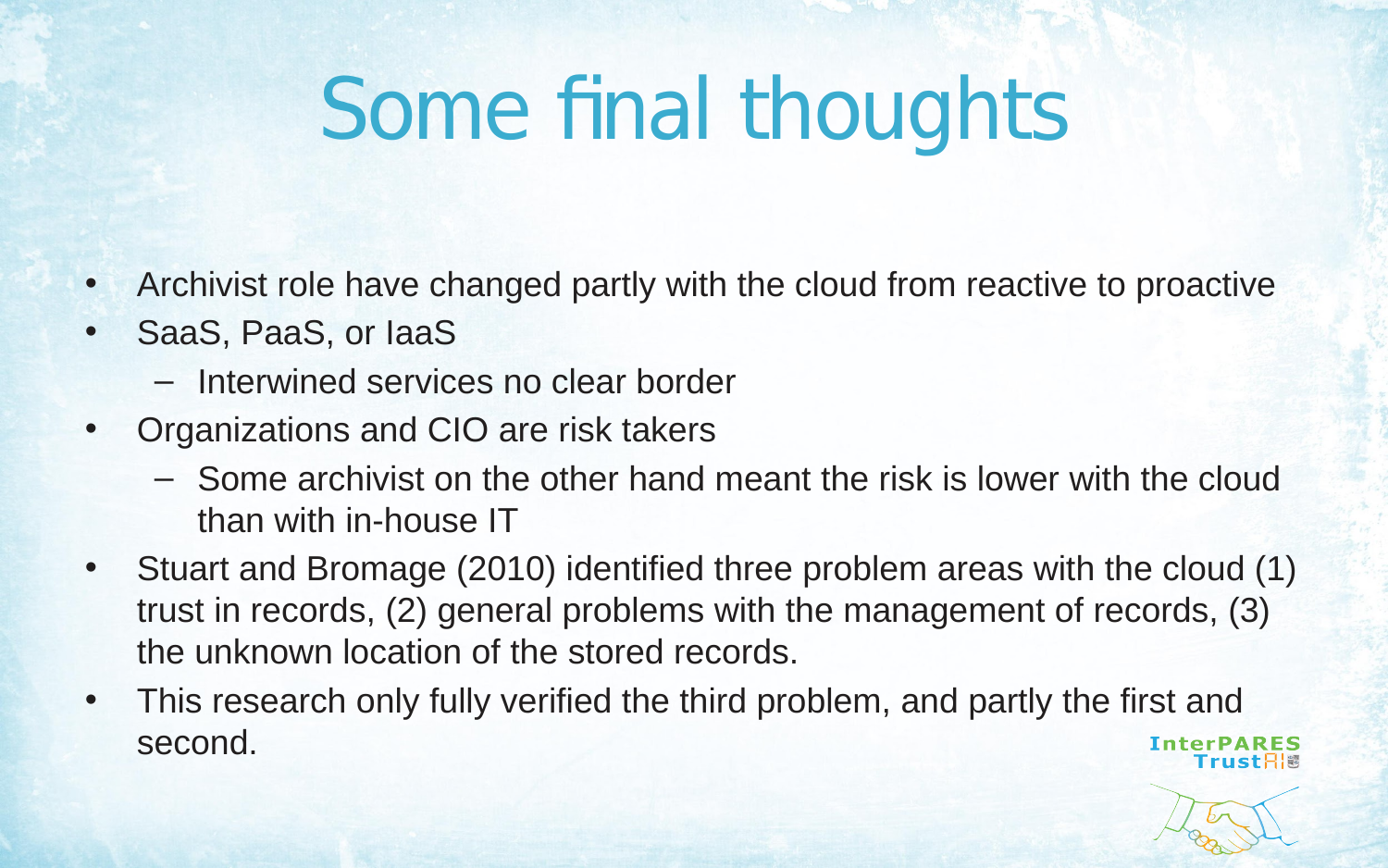

# Some final thoughts

Archivist role have changed partly with the cloud from reactive to proactive
SaaS, PaaS, or IaaS
Interwined services no clear border
Organizations and CIO are risk takers
Some archivist on the other hand meant the risk is lower with the cloud than with in-house IT
Stuart and Bromage (2010) identified three problem areas with the cloud (1) trust in records, (2) general problems with the management of records, (3) the unknown location of the stored records.
This research only fully verified the third problem, and partly the first and second.